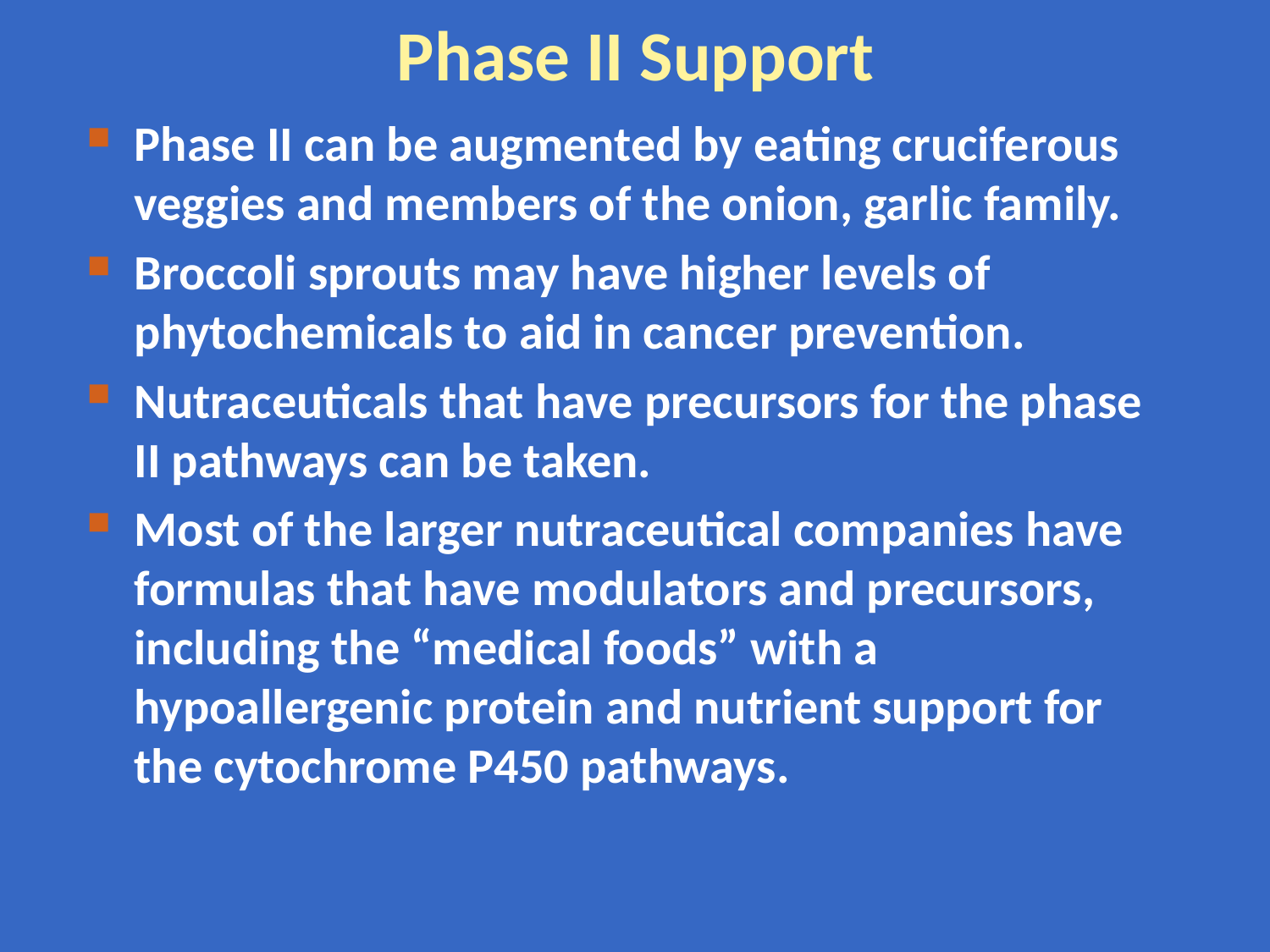

# Phase II Support
Phase II can be augmented by eating cruciferous veggies and members of the onion, garlic family.
Broccoli sprouts may have higher levels of phytochemicals to aid in cancer prevention.
Nutraceuticals that have precursors for the phase II pathways can be taken.
Most of the larger nutraceutical companies have formulas that have modulators and precursors, including the “medical foods” with a hypoallergenic protein and nutrient support for the cytochrome P450 pathways.